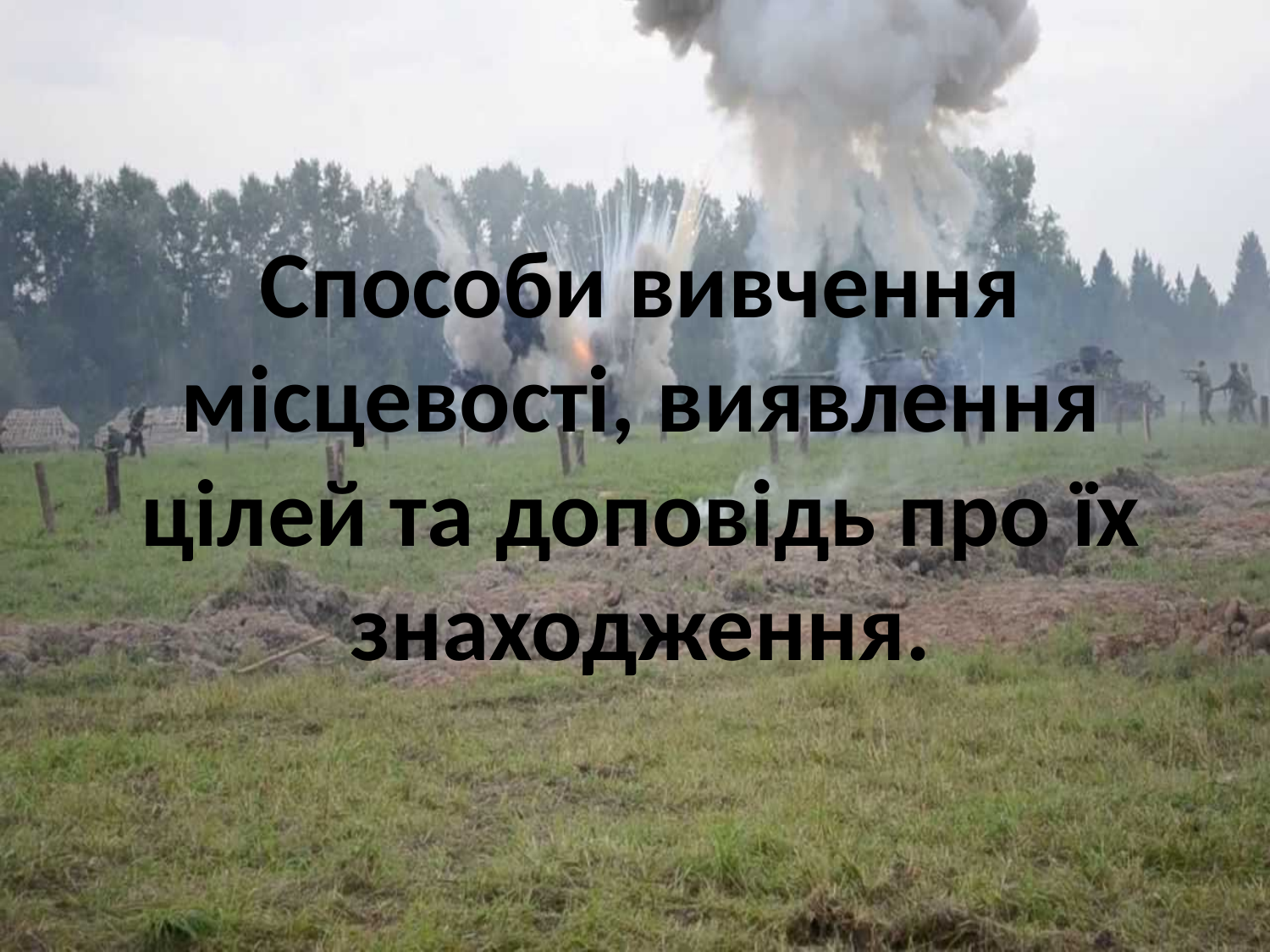

# Способи вивчення місцевості, виявлення цілей та доповідь про їх знаходження.